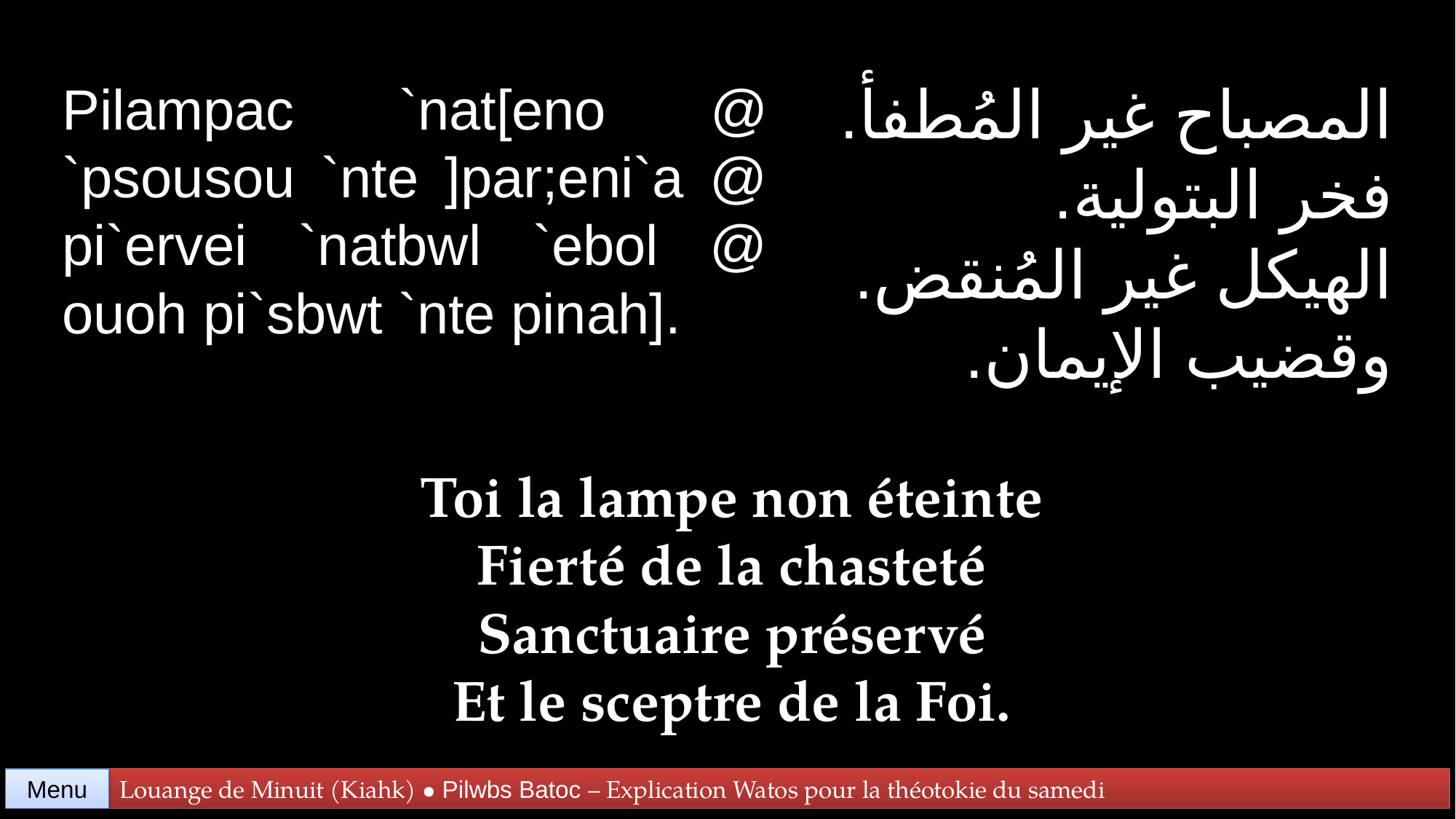

المصباح غير المُطفأ.
فخر البتولية.
الهيكل غير المُنقض.
وقضيب الإيمان.
Pilampac `nat[eno @ `psousou `nte ]par;eni`a @ pi`ervei `natbwl `ebol @ ouoh pi`sbwt `nte pinah].
Toi la lampe non éteinte
Fierté de la chasteté
Sanctuaire préservé
Et le sceptre de la Foi.
Menu
Louange de Minuit (Kiahk) • Pilwbs Batoc – Explication Watos pour la théotokie du samedi